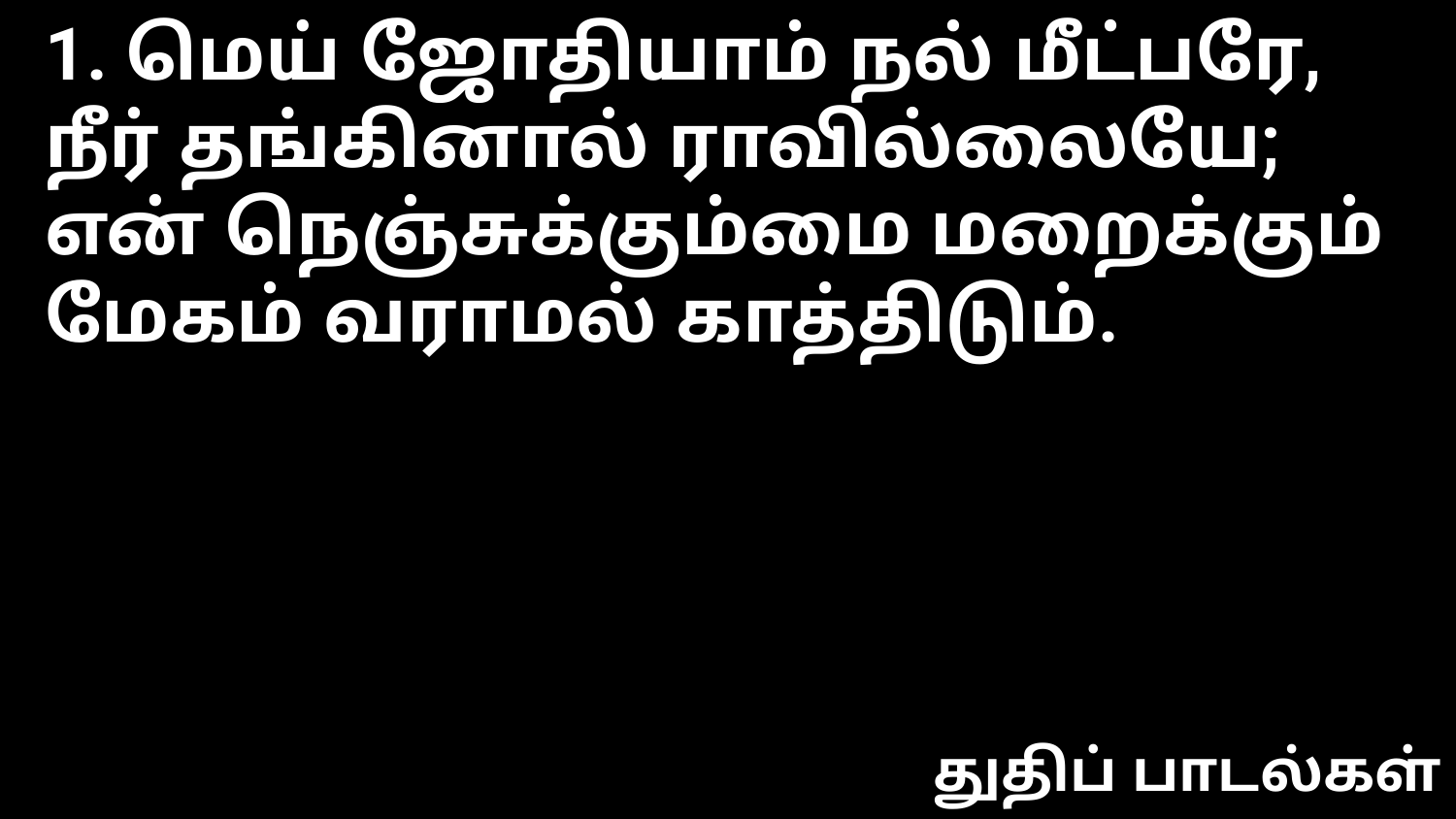

1. மெய் ஜோதியாம் நல் மீட்பரே,
நீர் தங்கினால் ராவில்லையே;
என் நெஞ்சுக்கும்மை மறைக்கும்
மேகம் வராமல் காத்திடும்.

துதிப் பாடல்கள்